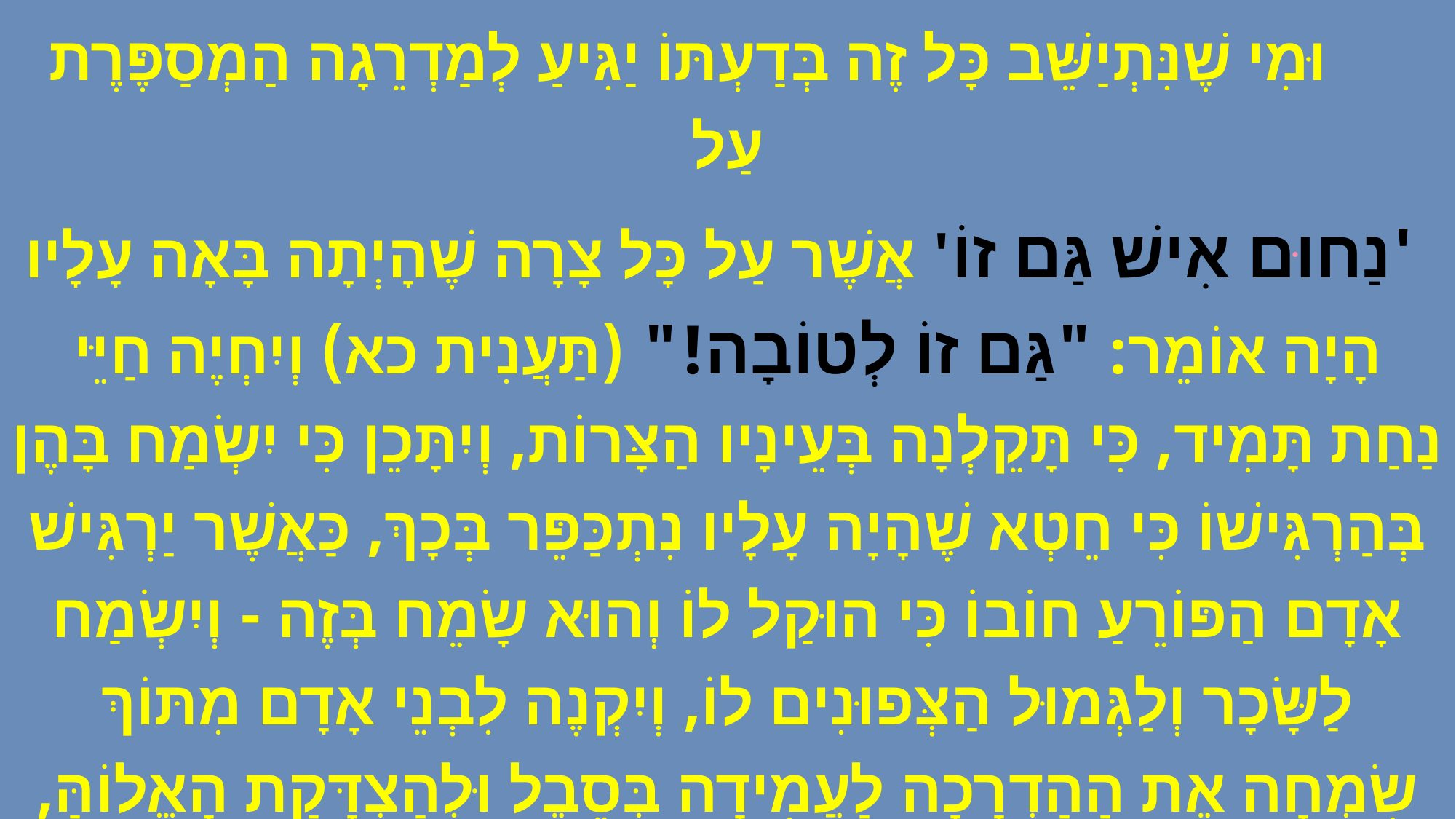

וּמִי שֶׁנִּתְיַשֵּׁב כָּל זֶה בְּדַעְתּוֹ יַגִּיעַ לְמַדְרֵגָה הַמְסַפֶּרֶת עַל
 'נַחוּם אִישׁ גַּם זוֹ' אֲשֶׁר עַל כָּל צָרָה שֶׁהָיְתָה בָּאָה עָלָיו הָיָה אוֹמֵר: "גַּם זוֹ לְטוֹבָה!" (תַּעֲנִית כא) וְיִחְיֶה חַיֵּי נַחַת תָּמִיד, כִּי תָּקֵלְנָה בְּעֵינָיו הַצָּרוֹת, וְיִתָּכֵן כִּי יִשְׂמַח בָּהֶן בְּהַרְגִּישׁוֹ כִּי חֵטְא שֶׁהָיָה עָלָיו נִתְכַּפֵּר בְּכָךְ, כַּאֲשֶׁר יַרְגִּישׁ אָדָם הַפּוֹרֵעַ חוֹבוֹ כִּי הוּקַל לוֹ וְהוּא שָׂמֵח בְּזֶה - וְיִשְׂמַח לַשָּׂכָר וְלַגְּמוּל הַצְּפוּנִים לוֹ, וְיִקְנֶה לִבְנֵי אָדָם מִתּוֹךְ שִׂמְחָה אֶת הַהַדְרָכָה לַעֲמִידָה בְּסֵבֶל וּלְהַצְדָּקַת הָאֱלוֹהַּ, וְיִשְׂמַח עַל הַתְּהִלָּה וְהַתִּפְאֶרֶת הַיּוֹצֵאת לוֹ מִזֶּה.